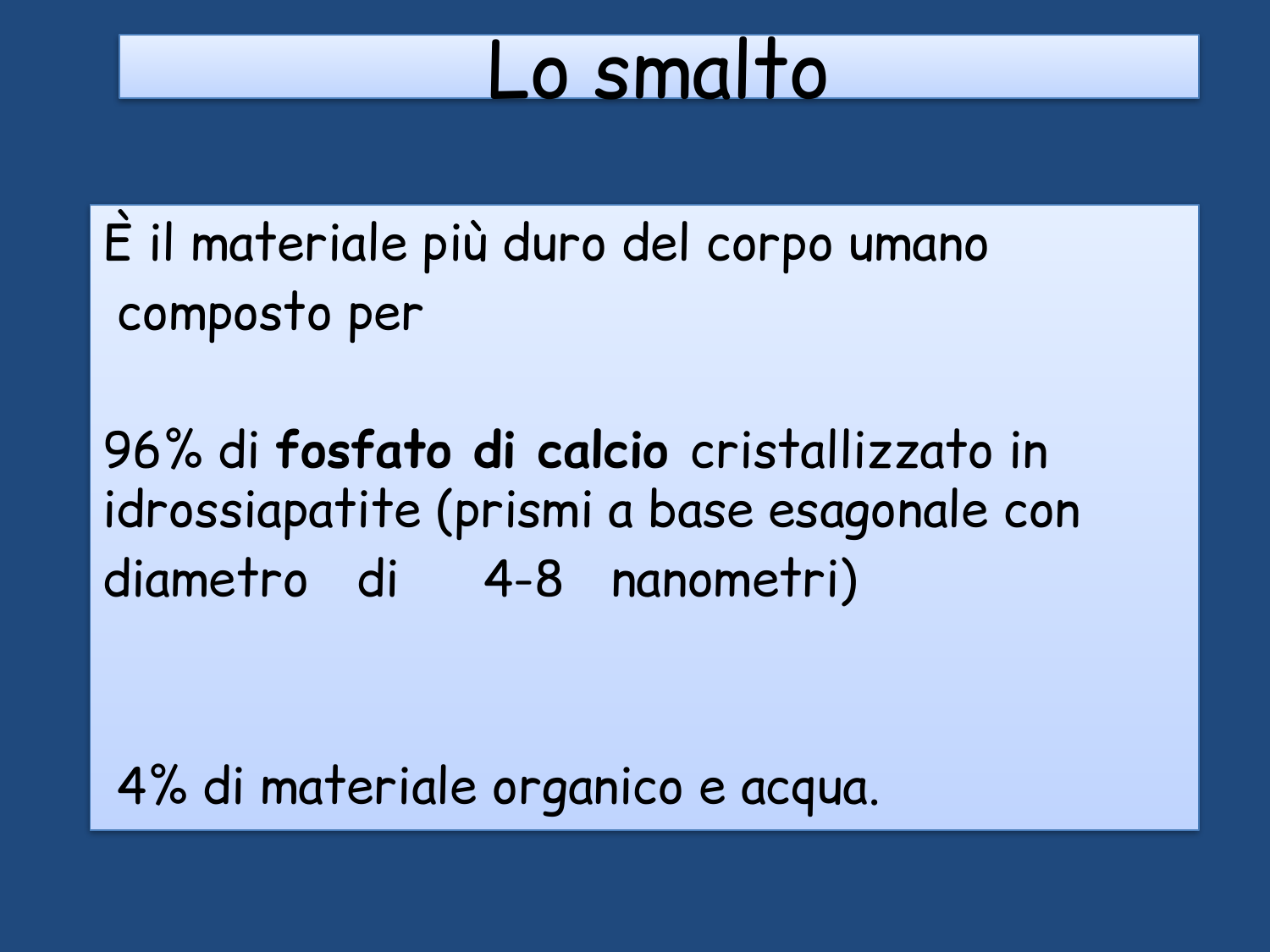

Lo smalto
È il materiale più duro del corpo umano
 composto per

96% di fosfato di calcio cristallizzato in idrossiapatite (prismi a base esagonale con
diametro	di	4-8	nanometri)

 4% di materiale organico e acqua.